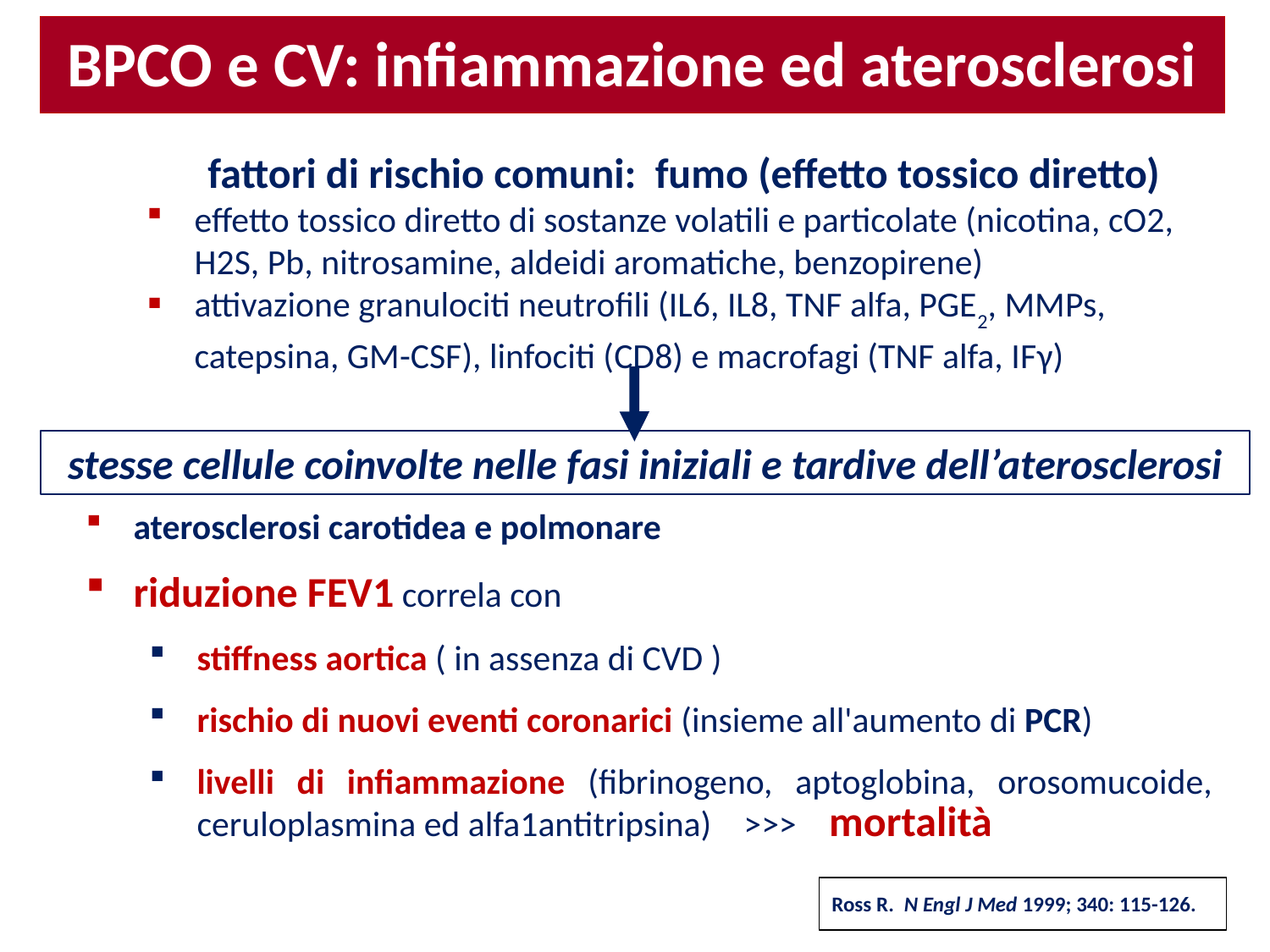

BPCO e CV: infiammazione ed aterosclerosi
		fattori di rischio comuni:  fumo (effetto tossico diretto)
effetto tossico diretto di sostanze volatili e particolate (nicotina, cO2, H2S, Pb, nitrosamine, aldeidi aromatiche, benzopirene)
attivazione granulociti neutrofili (IL6, IL8, TNF alfa, PGE2, MMPs, catepsina, GM-CSF), linfociti (CD8) e macrofagi (TNF alfa, IFγ)

stesse cellule coinvolte nelle fasi iniziali e tardive dell’aterosclerosi
aterosclerosi carotidea e polmonare
riduzione FEV1 correla con
stiffness aortica ( in assenza di CVD )
rischio di nuovi eventi coronarici (insieme all'aumento di PCR)
livelli di infiammazione (fibrinogeno, aptoglobina, orosomucoide, ceruloplasmina ed alfa1antitripsina)    >>>    mortalità
Ross R.  N Engl J Med 1999; 340: 115-126.